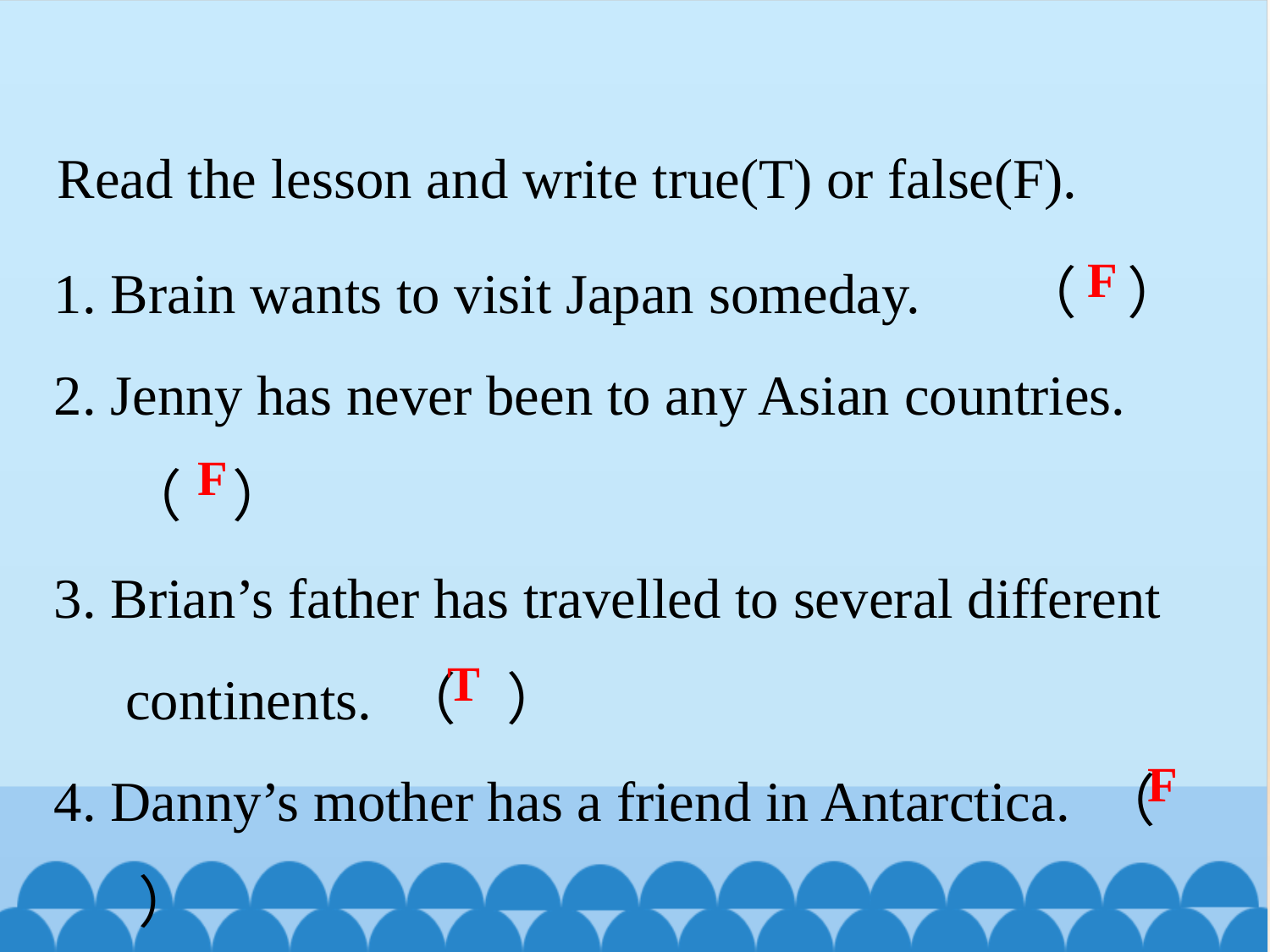

Read the lesson and write true(T) or false(F).
1. Brain wants to visit Japan someday.      （    ）
2. Jenny has never been to any Asian countries. （    ）
3. Brian’s father has travelled to several different continents. （    ）
4. Danny’s mother has a friend in Antarctica. （    ）
F
F
T
F